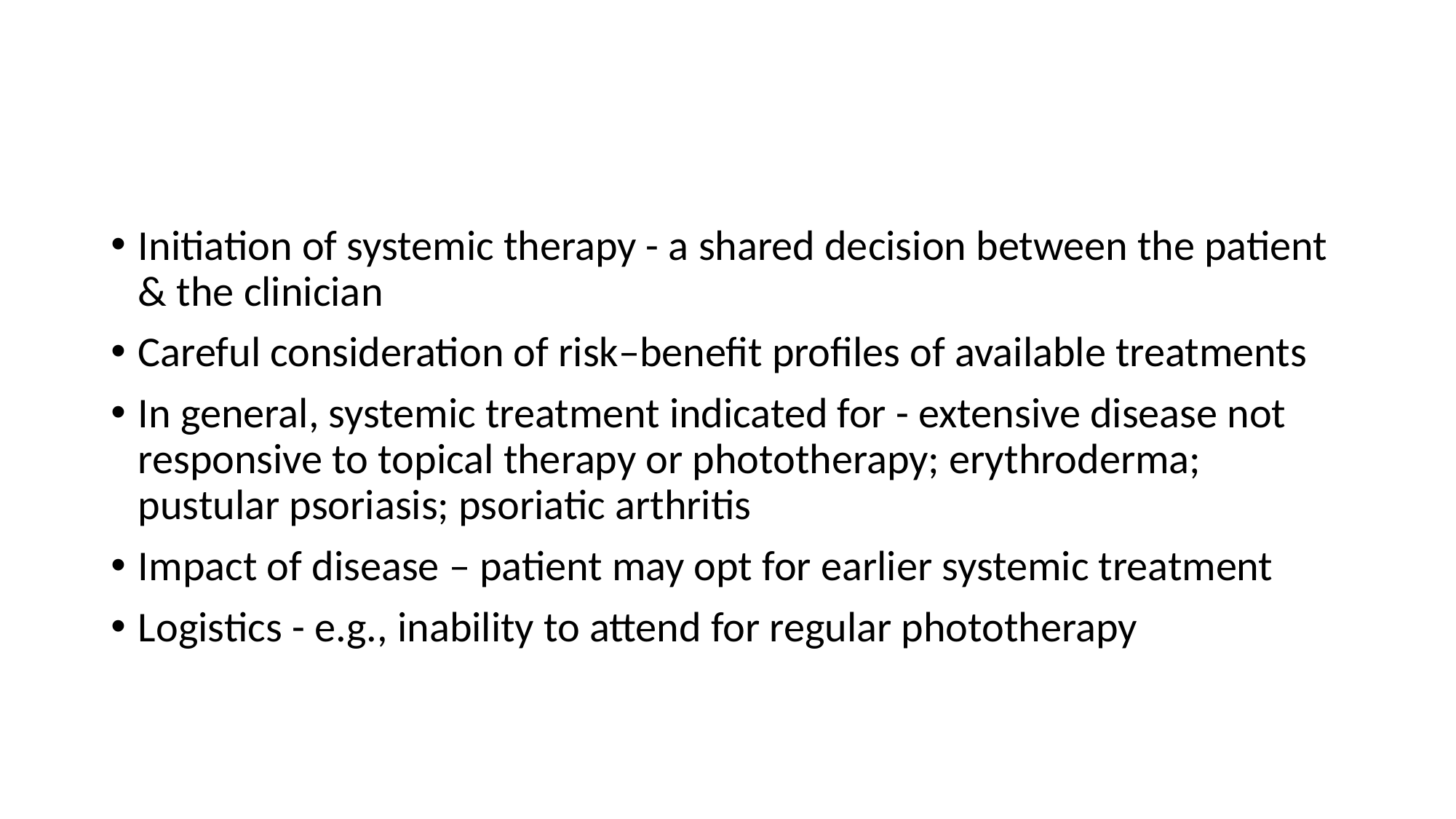

#
Initiation of systemic therapy - a shared decision between the patient & the clinician
Careful consideration of risk–benefit profiles of available treatments
In general, systemic treatment indicated for - extensive disease not responsive to topical therapy or phototherapy; erythroderma; pustular psoriasis; psoriatic arthritis
Impact of disease – patient may opt for earlier systemic treatment
Logistics - e.g., inability to attend for regular phototherapy